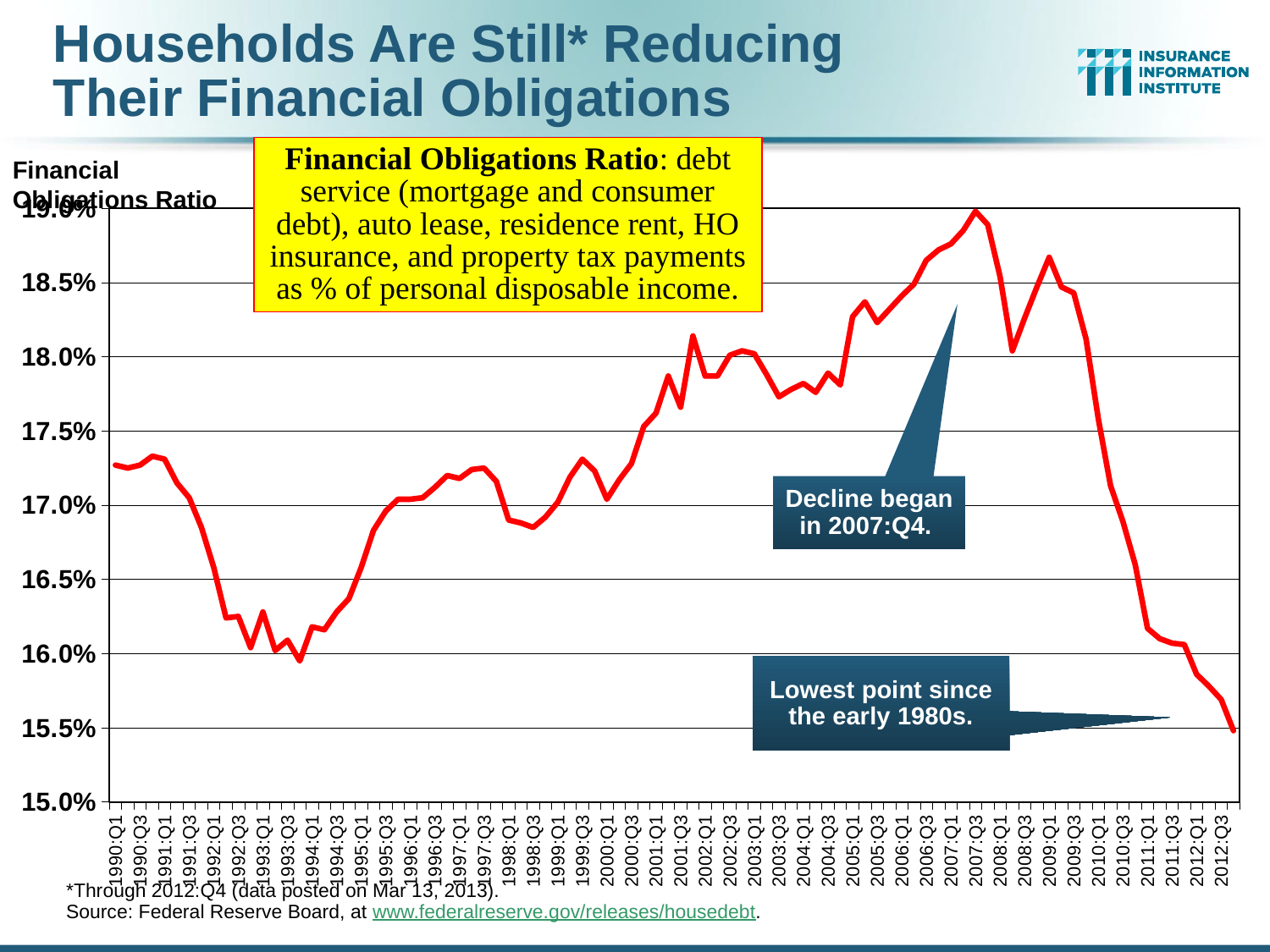

Households Are Still* Reducing
Their Financial Obligations
Financial Obligations Ratio: debt service (mortgage and consumer debt), auto lease, residence rent, HO insurance, and property tax payments as % of personal disposable income.
Financial Obligations Ratio

### Chart

| Category | Financial Obligations Ratio |
|---|---|
| 1990:Q1 | 0.1727 |
| 1990:Q2 | 0.17250000000000001 |
| 1990:Q3 | 0.1727 |
| 1990:Q4 | 0.1733 |
| 1991:Q1 | 0.1731 |
| 1991:Q2 | 0.1715 |
| 1991:Q3 | 0.1705 |
| 1991:Q4 | 0.16850000000000004 |
| 1992:Q1 | 0.16580000000000003 |
| 1992:Q2 | 0.16240000000000002 |
| 1992:Q3 | 0.16250000000000003 |
| 1992:Q4 | 0.16040000000000001 |
| 1993:Q1 | 0.16280000000000003 |
| 1993:Q2 | 0.16020000000000004 |
| 1993:Q3 | 0.16090000000000002 |
| 1993:Q4 | 0.15950000000000003 |
| 1994:Q1 | 0.16180000000000003 |
| 1994:Q2 | 0.16160000000000002 |
| 1994:Q3 | 0.16280000000000003 |
| 1994:Q4 | 0.16370000000000004 |
| 1995:Q1 | 0.16580000000000003 |
| 1995:Q2 | 0.16830000000000003 |
| 1995:Q3 | 0.16960000000000003 |
| 1995:Q4 | 0.17040000000000002 |
| 1996:Q1 | 0.17040000000000002 |
| 1996:Q2 | 0.1705 |
| 1996:Q3 | 0.1712 |
| 1996:Q4 | 0.17200000000000001 |
| 1997:Q1 | 0.1718 |
| 1997:Q2 | 0.17240000000000003 |
| 1997:Q3 | 0.17250000000000001 |
| 1997:Q4 | 0.1716 |
| 1998:Q1 | 0.16900000000000004 |
| 1998:Q2 | 0.16880000000000003 |
| 1998:Q3 | 0.16850000000000004 |
| 1998:Q4 | 0.16920000000000002 |
| 1999:Q1 | 0.1702 |
| 1999:Q2 | 0.17190000000000003 |
| 1999:Q3 | 0.1731 |
| 1999:Q4 | 0.1723 |
| 2000:Q1 | 0.17040000000000002 |
| 2000:Q2 | 0.1717 |
| 2000:Q3 | 0.1728 |
| 2000:Q4 | 0.1753 |
| 2001:Q1 | 0.17620000000000002 |
| 2001:Q2 | 0.17870000000000003 |
| 2001:Q3 | 0.1766 |
| 2001:Q4 | 0.18140000000000003 |
| 2002:Q1 | 0.17870000000000003 |
| 2002:Q2 | 0.17870000000000003 |
| 2002:Q3 | 0.1801 |
| 2002:Q4 | 0.18040000000000003 |
| 2003:Q1 | 0.18020000000000003 |
| 2003:Q2 | 0.17880000000000001 |
| 2003:Q3 | 0.1773 |
| 2003:Q4 | 0.1778 |
| 2004:Q1 | 0.17820000000000003 |
| 2004:Q2 | 0.1776 |
| 2004:Q3 | 0.17890000000000003 |
| 2004:Q4 | 0.1781 |
| 2005:Q1 | 0.18270000000000003 |
| 2005:Q2 | 0.18370000000000003 |
| 2005:Q3 | 0.18230000000000002 |
| 2005:Q4 | 0.18320000000000003 |
| 2006:Q1 | 0.1841 |
| 2006:Q2 | 0.18490000000000004 |
| 2006:Q3 | 0.18650000000000003 |
| 2006:Q4 | 0.18720000000000003 |
| 2007:Q1 | 0.18760000000000002 |
| 2007:Q2 | 0.18850000000000003 |
| 2007:Q3 | 0.18980000000000002 |
| 2007:Q4 | 0.18890000000000004 |
| 2008:Q1 | 0.18540000000000004 |
| 2008:Q2 | 0.18040000000000003 |
| 2008:Q3 | 0.1826 |
| 2008:Q4 | 0.18470000000000003 |
| 2009:Q1 | 0.18670000000000003 |
| 2009:Q2 | 0.18470000000000003 |
| 2009:Q3 | 0.18430000000000002 |
| 2009:Q4 | 0.18120000000000003 |
| 2010:Q1 | 0.1758 |
| 2010:Q2 | 0.1713 |
| 2010:Q3 | 0.16890000000000002 |
| 2010:Q4 | 0.16600000000000004 |
| 2011:Q1 | 0.16170000000000004 |
| 2011:Q2 | 0.16100000000000003 |
| 2011:Q3 | 0.16070000000000004 |
| 2011:Q4 | 0.16060000000000002 |
| 2012:Q1 | 0.15860000000000002 |
| 2012:Q2 | 0.15780000000000002 |
| 2012:Q3 | 0.15690000000000004 |
| 2012:Q4 | 0.15480000000000002 |
Decline began in 2007:Q4.
Lowest point since the early 1980s.
*Through 2012:Q4 (data posted on Mar 13, 2013).
Source: Federal Reserve Board, at www.federalreserve.gov/releases/housedebt.